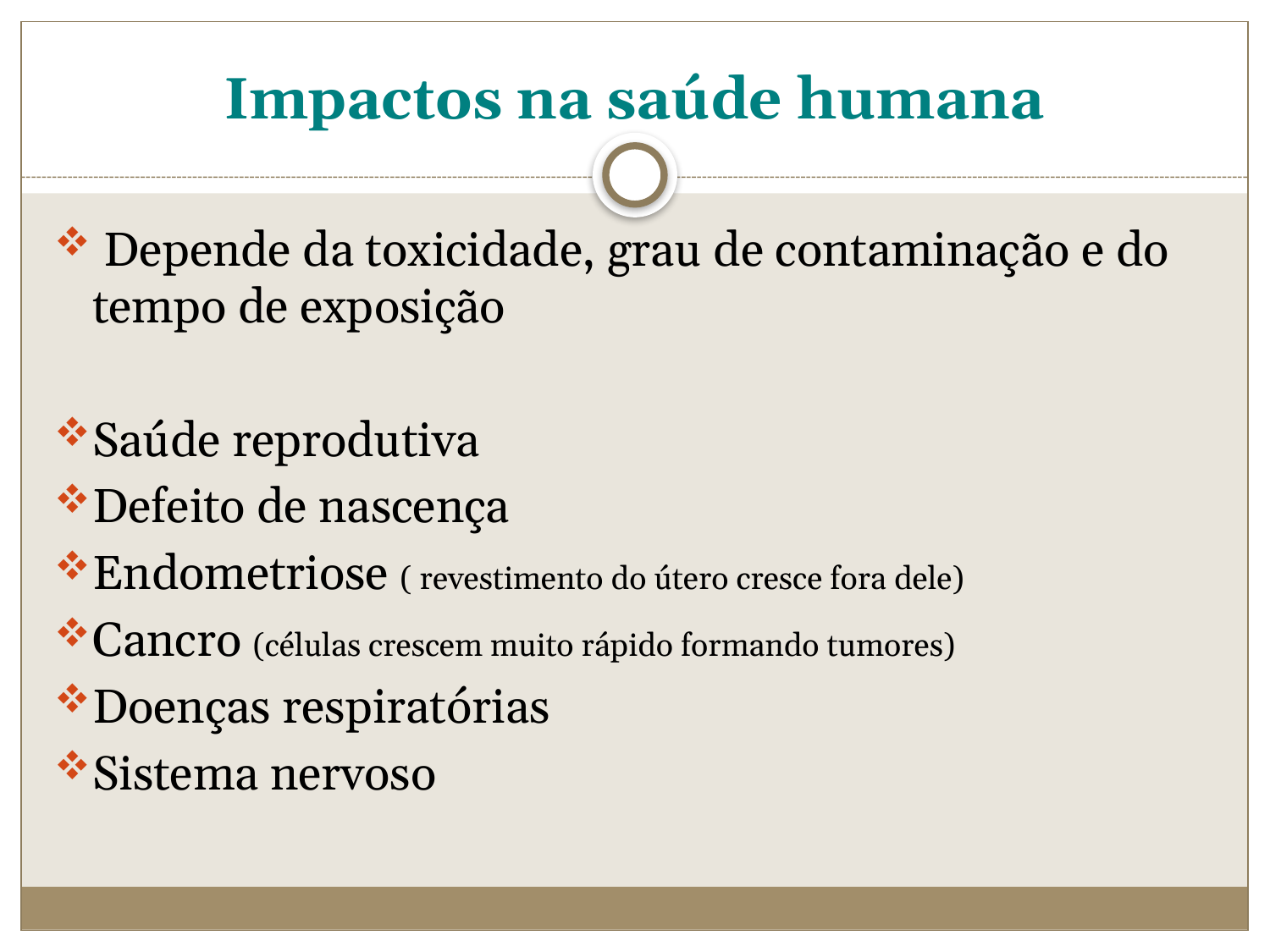

# Impactos na saúde humana
 Depende da toxicidade, grau de contaminação e do tempo de exposição

Saúde reprodutiva
Defeito de nascença
Endometriose ( revestimento do útero cresce fora dele)
Cancro (células crescem muito rápido formando tumores)
Doenças respiratórias
Sistema nervoso